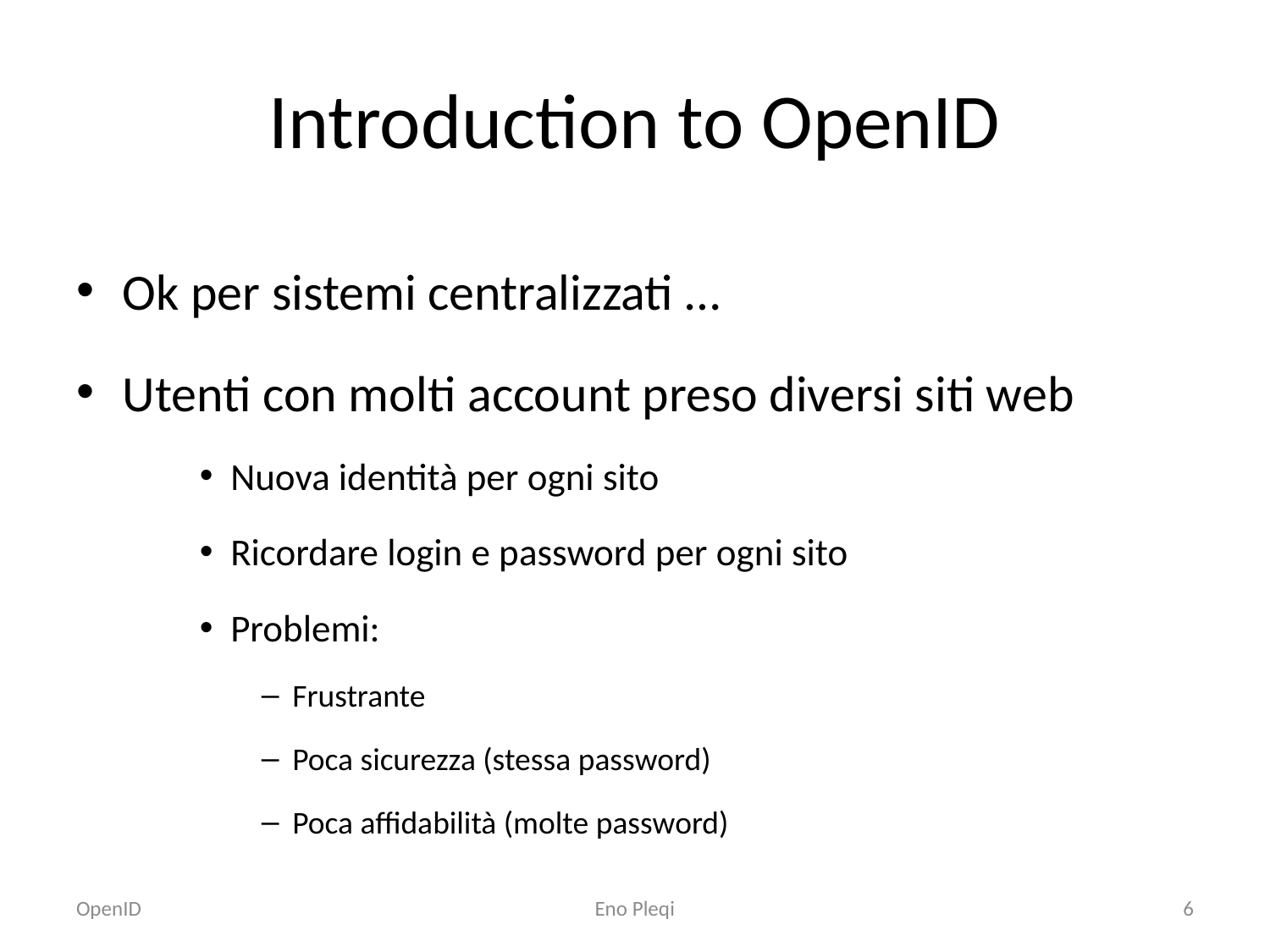

# Introduction to OpenID
Ok per sistemi centralizzati …
Utenti con molti account preso diversi siti web
Nuova identità per ogni sito
Ricordare login e password per ogni sito
Problemi:
Frustrante
Poca sicurezza (stessa password)
Poca affidabilità (molte password)
OpenID
Eno Pleqi
6